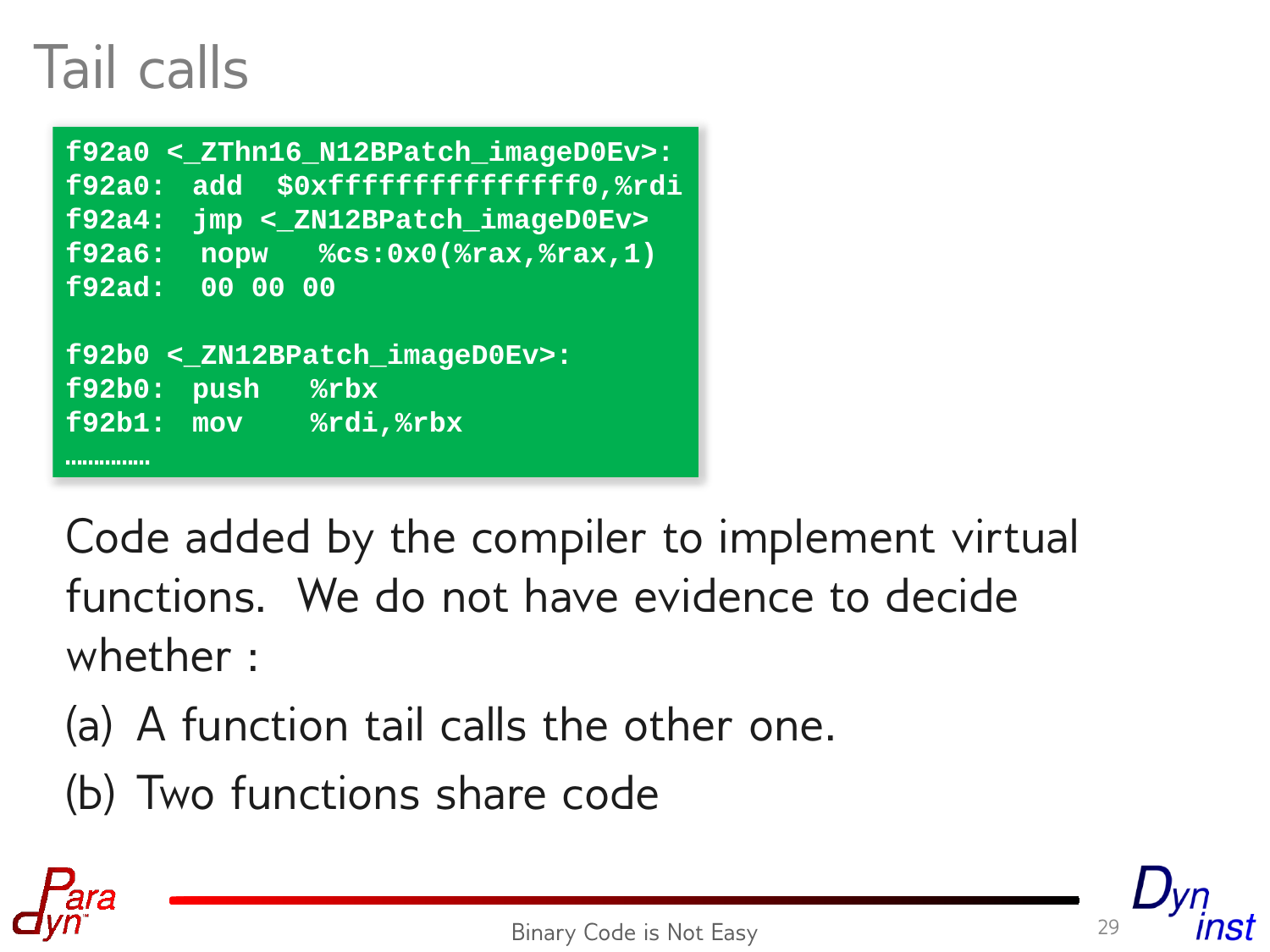

# Tail calls
f92a0 <_ZThn16_N12BPatch_imageD0Ev>:
f92a0:	add  $0xfffffffffffffff0,%rdi
f92a4: 	jmp <_ZN12BPatch_imageD0Ev>
f92a6:  nopw   %cs:0x0(%rax,%rax,1)
f92ad:  00 00 00

f92b0 <_ZN12BPatch_imageD0Ev>:
f92b0:	push   %rbx
f92b1: 	mov    %rdi,%rbx
……………
Code added by the compiler to implement virtual functions.  We do not have evidence to decide whether :
A function tail calls the other one.
Two functions share code
29
Binary Code is Not Easy